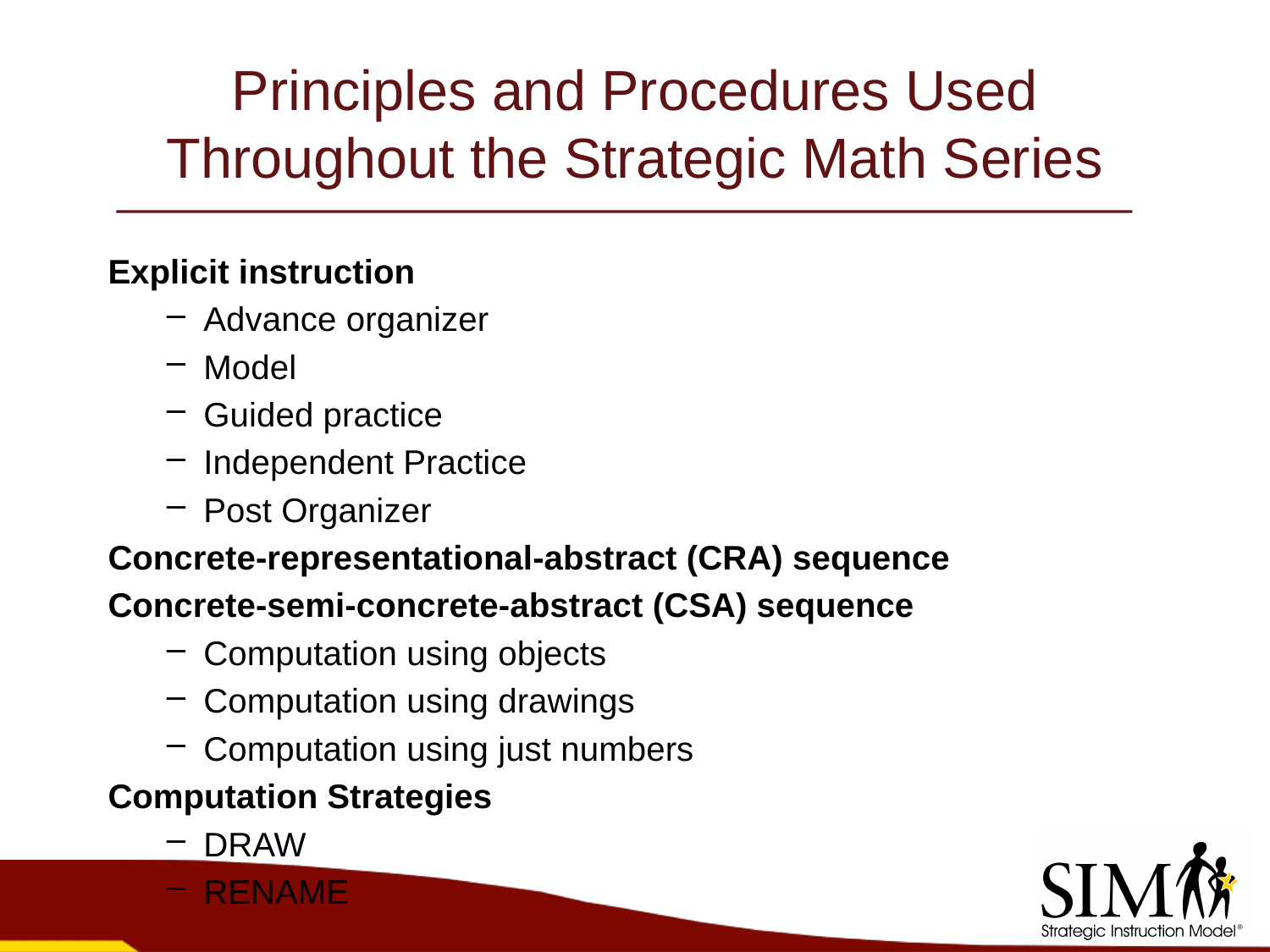

# Principles and Procedures Used Throughout the Strategic Math Series
Explicit instruction
Advance organizer
Model
Guided practice
Independent Practice
Post Organizer
Concrete-representational-abstract (CRA) sequence
Concrete-semi-concrete-abstract (CSA) sequence
Computation using objects
Computation using drawings
Computation using just numbers
Computation Strategies
DRAW
RENAME